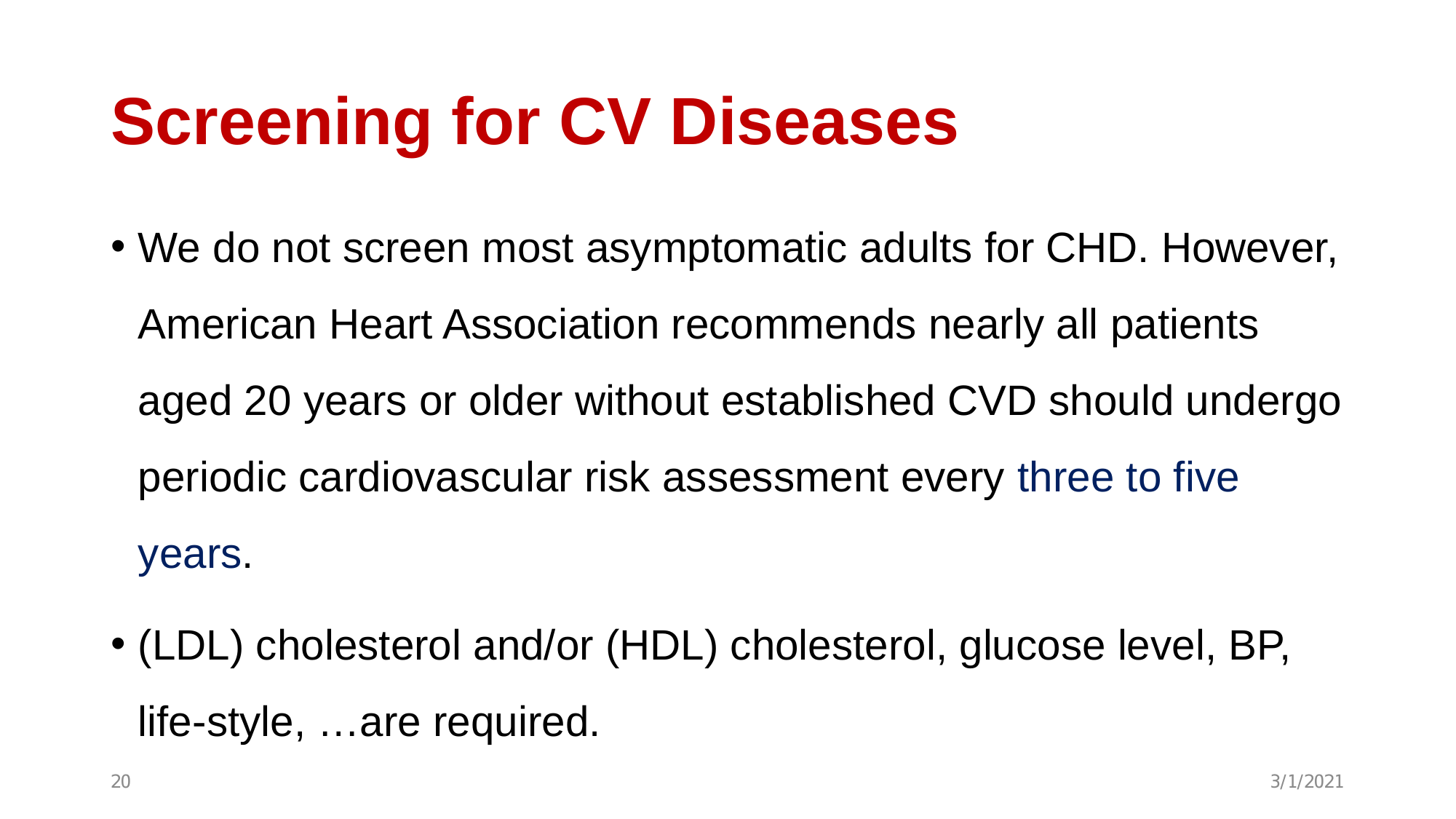

# Screening for CV Diseases
We do not screen most asymptomatic adults for CHD. However, American Heart Association recommends nearly all patients aged 20 years or older without established CVD should undergo periodic cardiovascular risk assessment every three to five years.
(LDL) cholesterol and/or (HDL) cholesterol, glucose level, BP, life-style, …are required.
20
3/1/2021